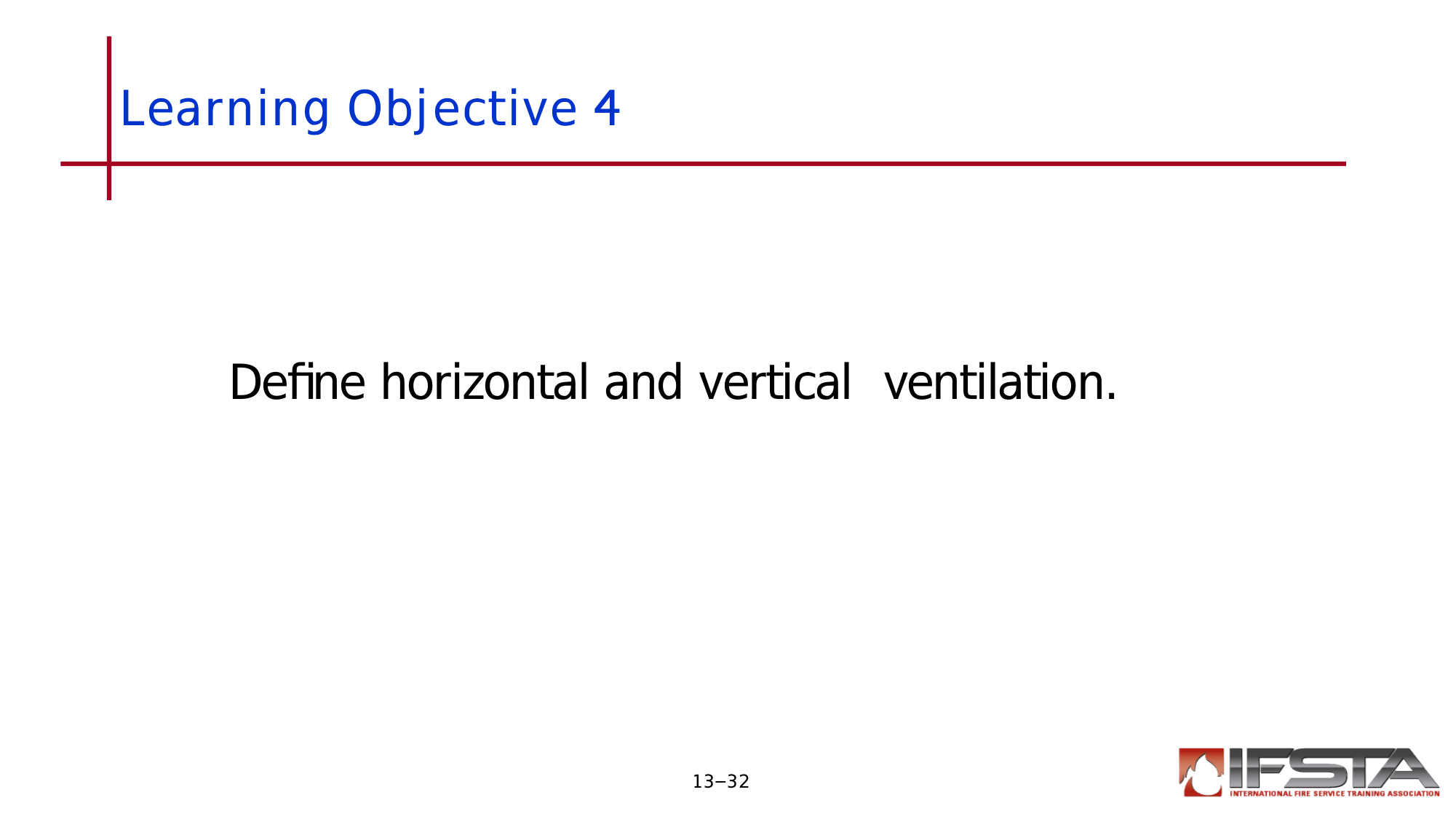

# Learning Objective 4

	Define horizontal and vertical 	ventilation.
13–32